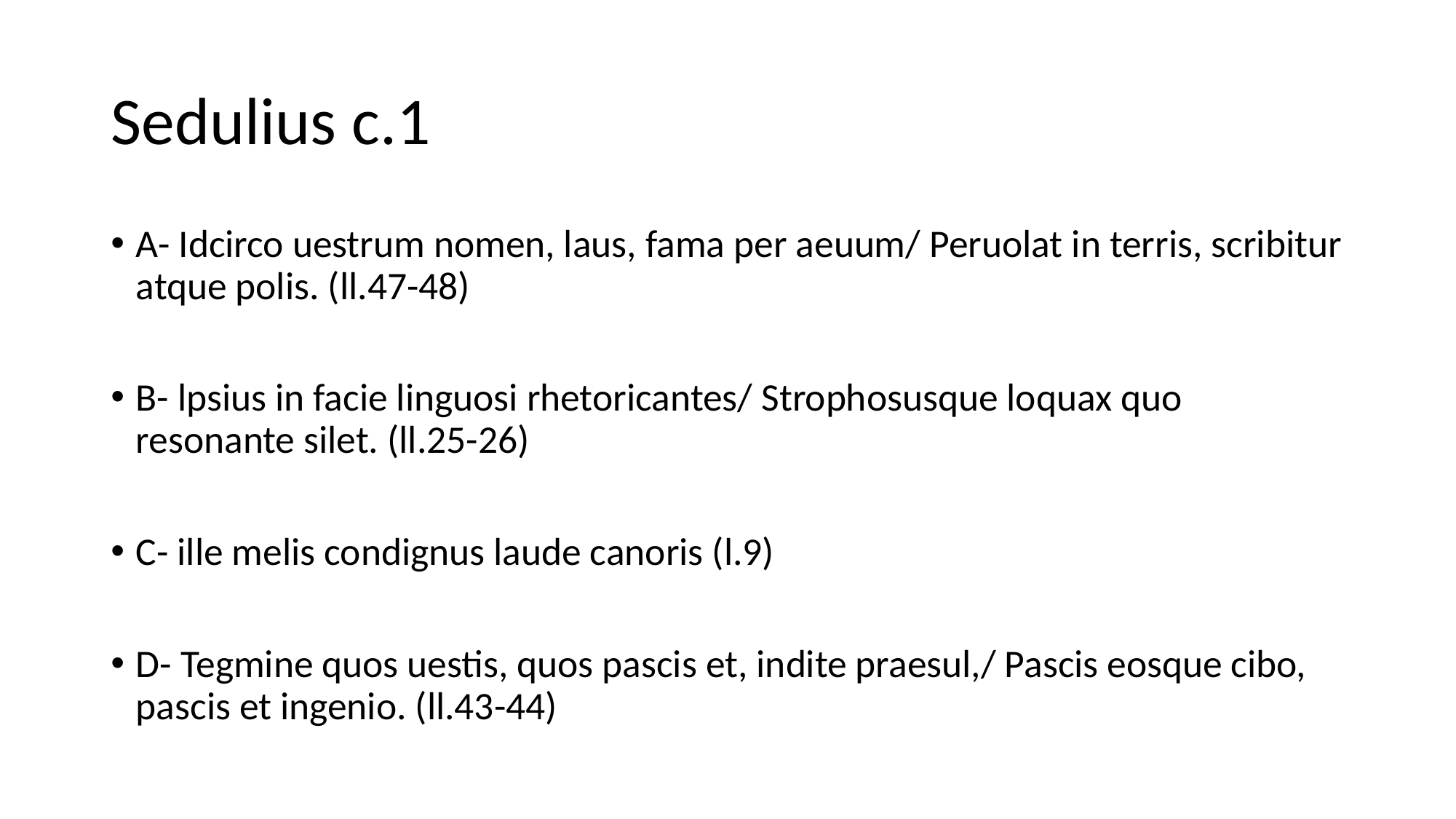

# Sedulius c.1
A- Idcirco uestrum nomen, laus, fama per aeuum/ Peruolat in terris, scribitur atque polis. (ll.47-48)

B- lpsius in facie linguosi rhetoricantes/ Strophosusque loquax quo resonante silet. (ll.25-26)

C- ille melis condignus laude canoris (l.9)

D- Tegmine quos uestis, quos pascis et, indite praesul,/ Pascis eosque cibo, pascis et ingenio. (ll.43-44)